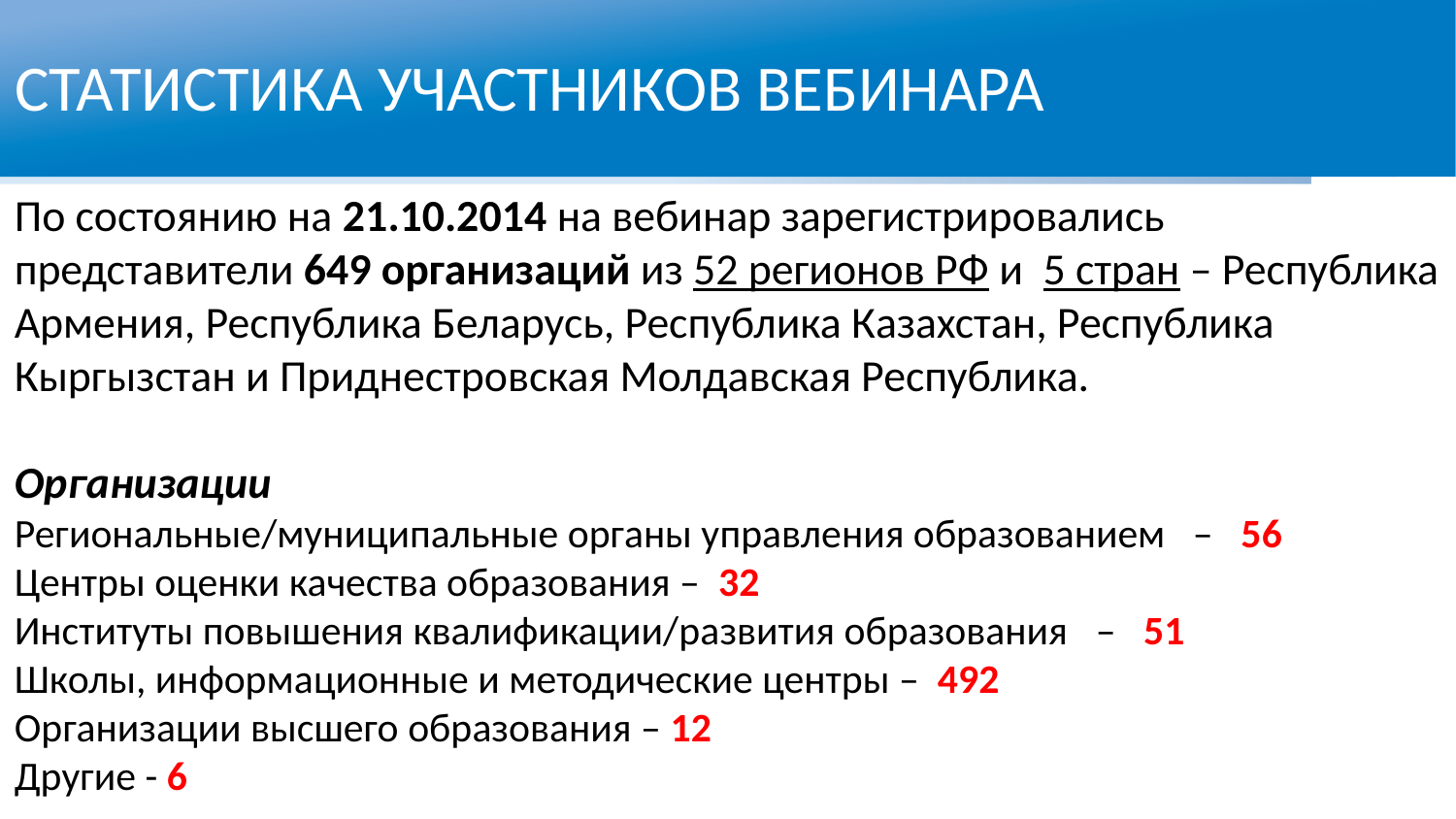

СТАТИСТИКА УЧАСТНИКОВ ВЕБИНАРА
По состоянию на 21.10.2014 на вебинар зарегистрировались
представители 649 организаций из 52 регионов РФ и  5 стран – Республика Армения, Республика Беларусь, Республика Казахстан, Республика Кыргызстан и Приднестровская Молдавская Республика.

Организации
Региональные/муниципальные органы управления образованием   –   56
Центры оценки качества образования –  32
Институты повышения квалификации/развития образования   –   51
Школы, информационные и методические центры –  492
Организации высшего образования – 12
Другие - 6